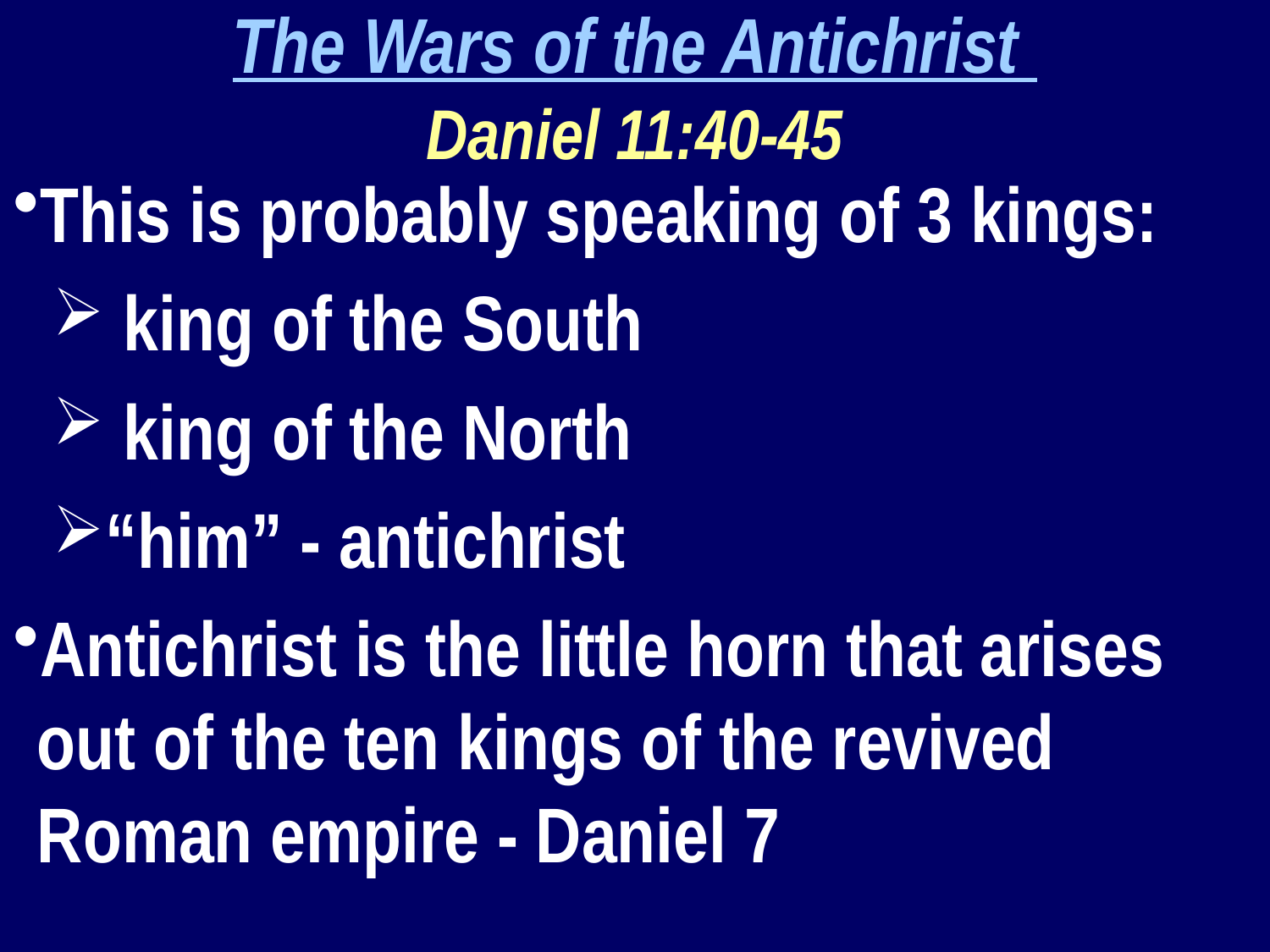

The Wars of the Antichrist
Daniel 11:40-45
This is probably speaking of 3 kings:
 king of the South
 king of the North
“him” - antichrist
Antichrist is the little horn that arises out of the ten kings of the revived Roman empire - Daniel 7